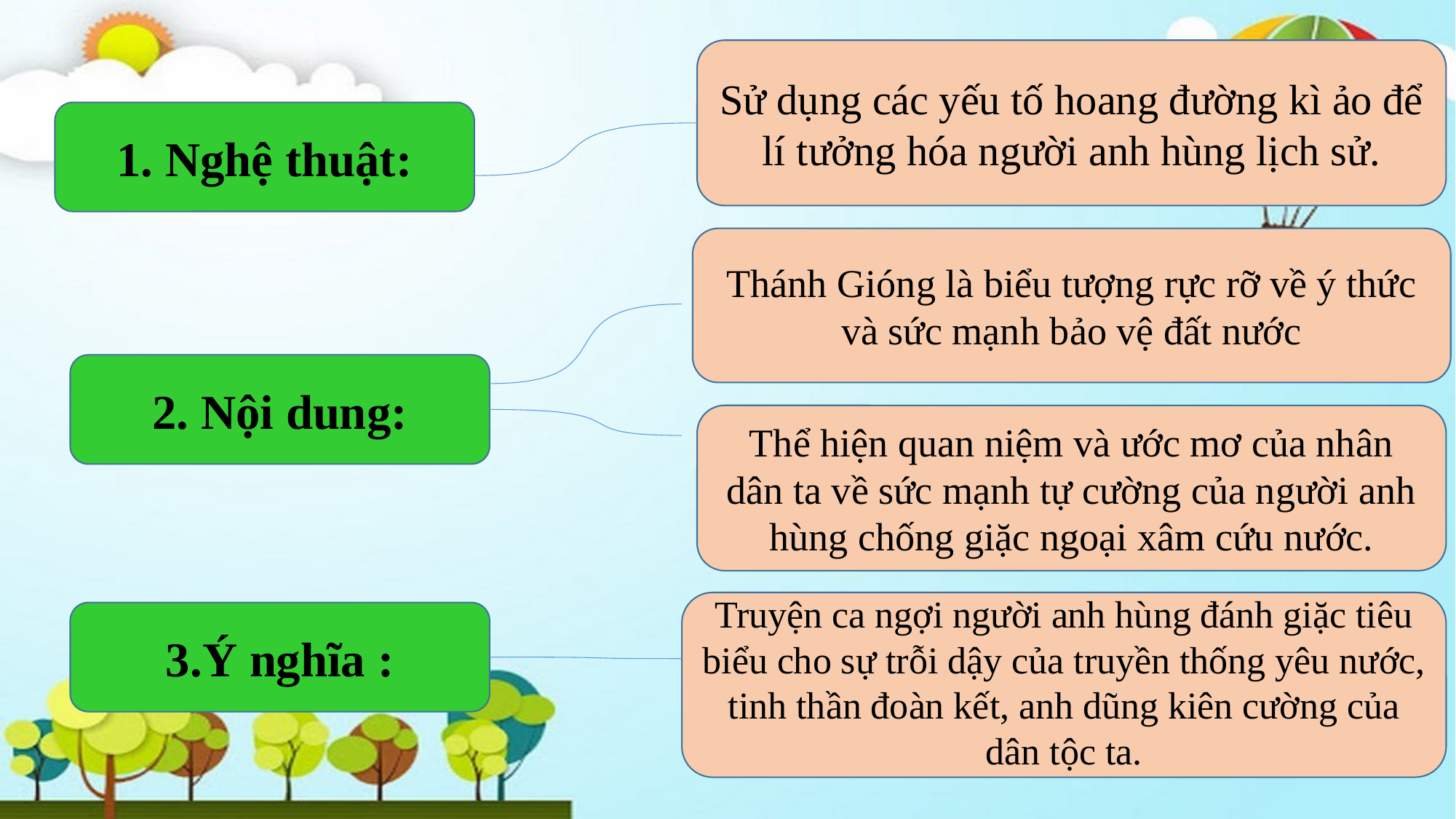

Sử dụng các yếu tố hoang đường kì ảo để lí tưởng hóa người anh hùng lịch sử.
1. Nghệ thuật:
Thánh Gióng là biểu tượng rực rỡ về ý thức và sức mạnh bảo vệ đất nước
2. Nội dung:
Thể hiện quan niệm và ước mơ của nhân dân ta về sức mạnh tự cường của người anh hùng chống giặc ngoại xâm cứu nước.

Truyện ca ngợi người anh hùng đánh giặc tiêu biểu cho sự trỗi dậy của truyền thống yêu nước, tinh thần đoàn kết, anh dũng kiên cường của dân tộc ta.

3.Ý nghĩa :